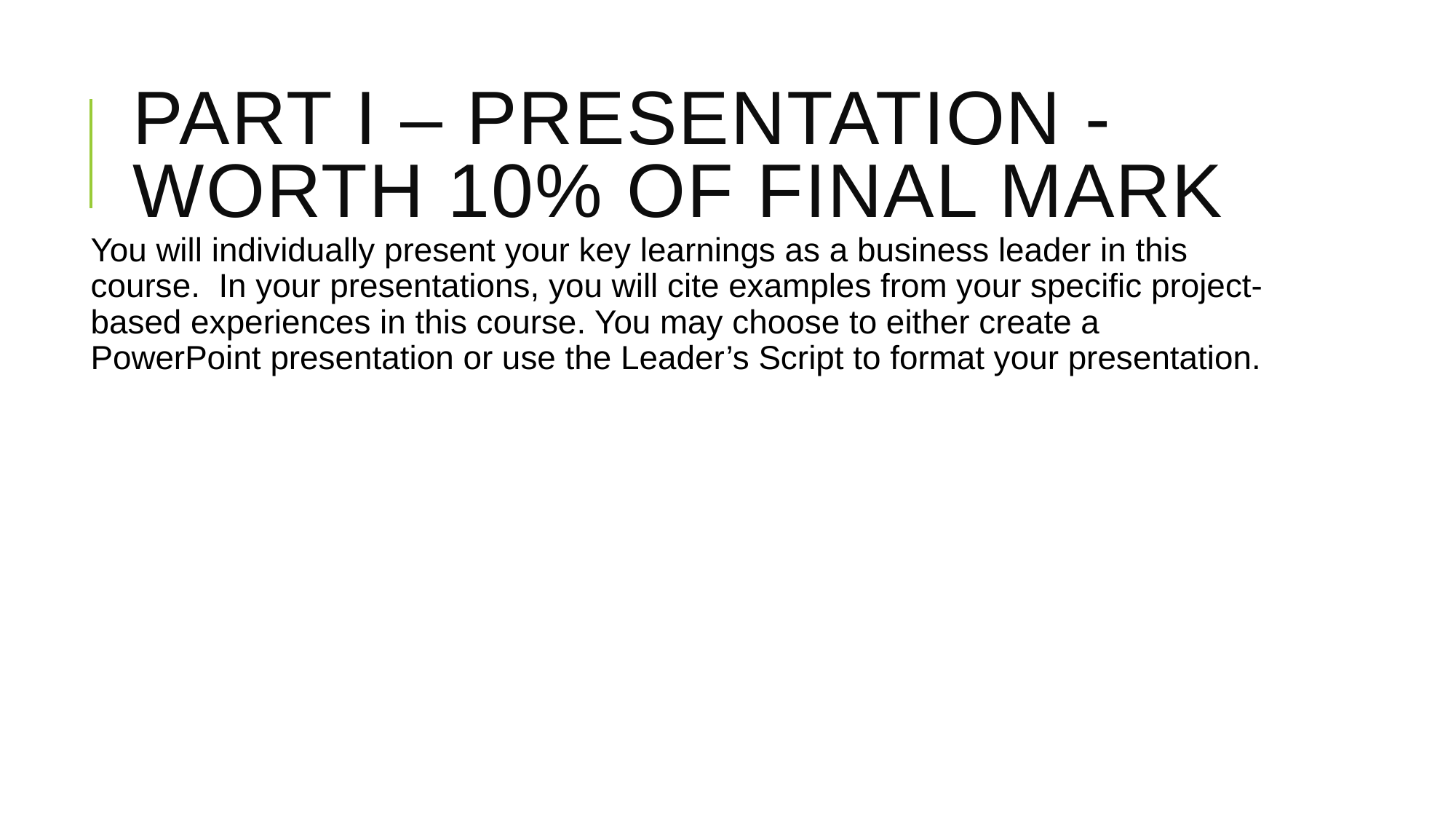

# PART I – PRESENTATION - WORTH 10% OF FINAL MARK
You will individually present your key learnings as a business leader in this course.  In your presentations, you will cite examples from your specific project-based experiences in this course. You may choose to either create a PowerPoint presentation or use the Leader’s Script to format your presentation.